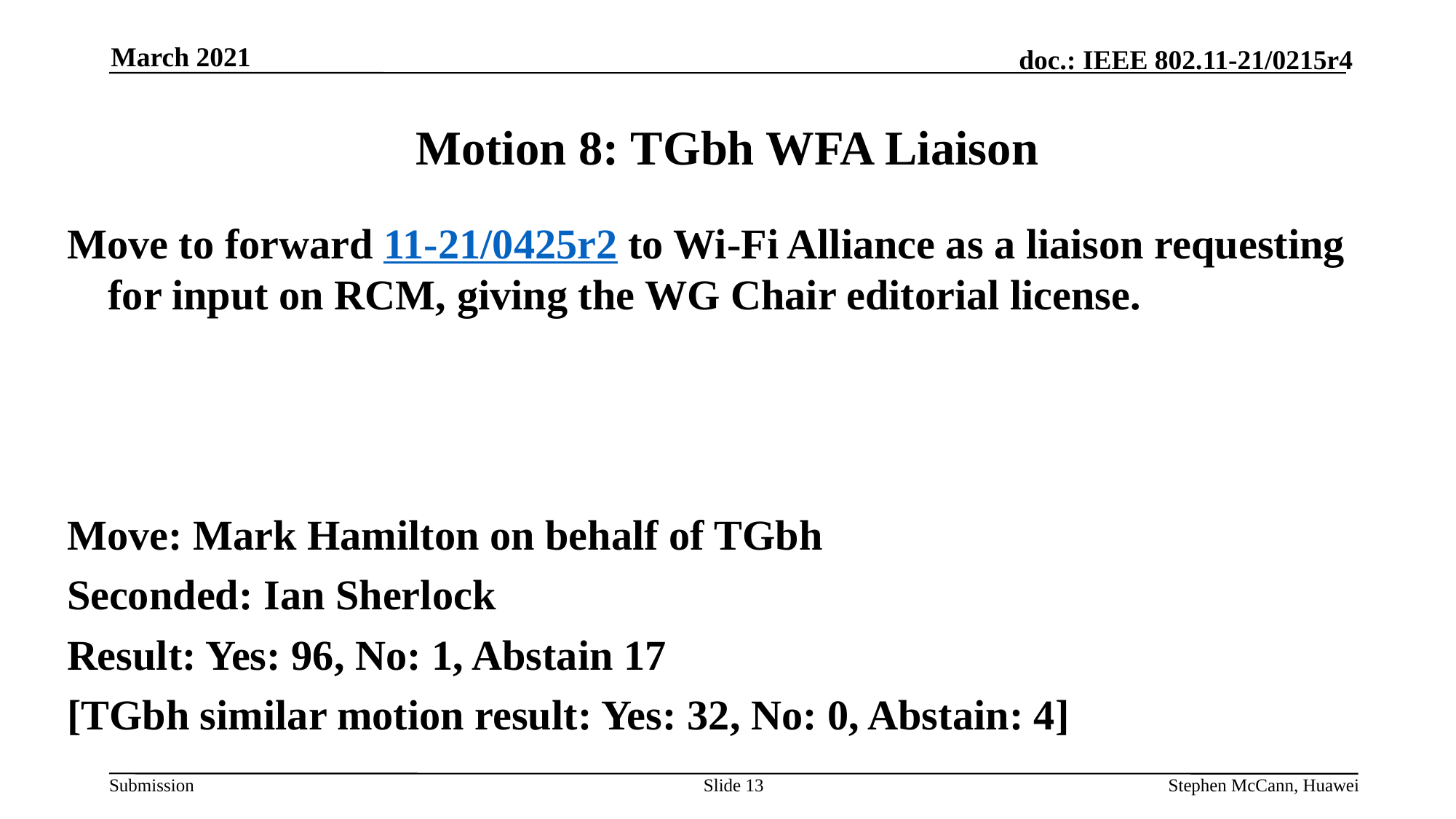

March 2021
# Motion 8: TGbh WFA Liaison
Move to forward 11-21/0425r2 to Wi-Fi Alliance as a liaison requesting for input on RCM, giving the WG Chair editorial license.

Move: Mark Hamilton on behalf of TGbh
Seconded: Ian Sherlock
Result: Yes: 96, No: 1, Abstain 17
[TGbh similar motion result: Yes: 32, No: 0, Abstain: 4]

Slide 13
Stephen McCann, Huawei